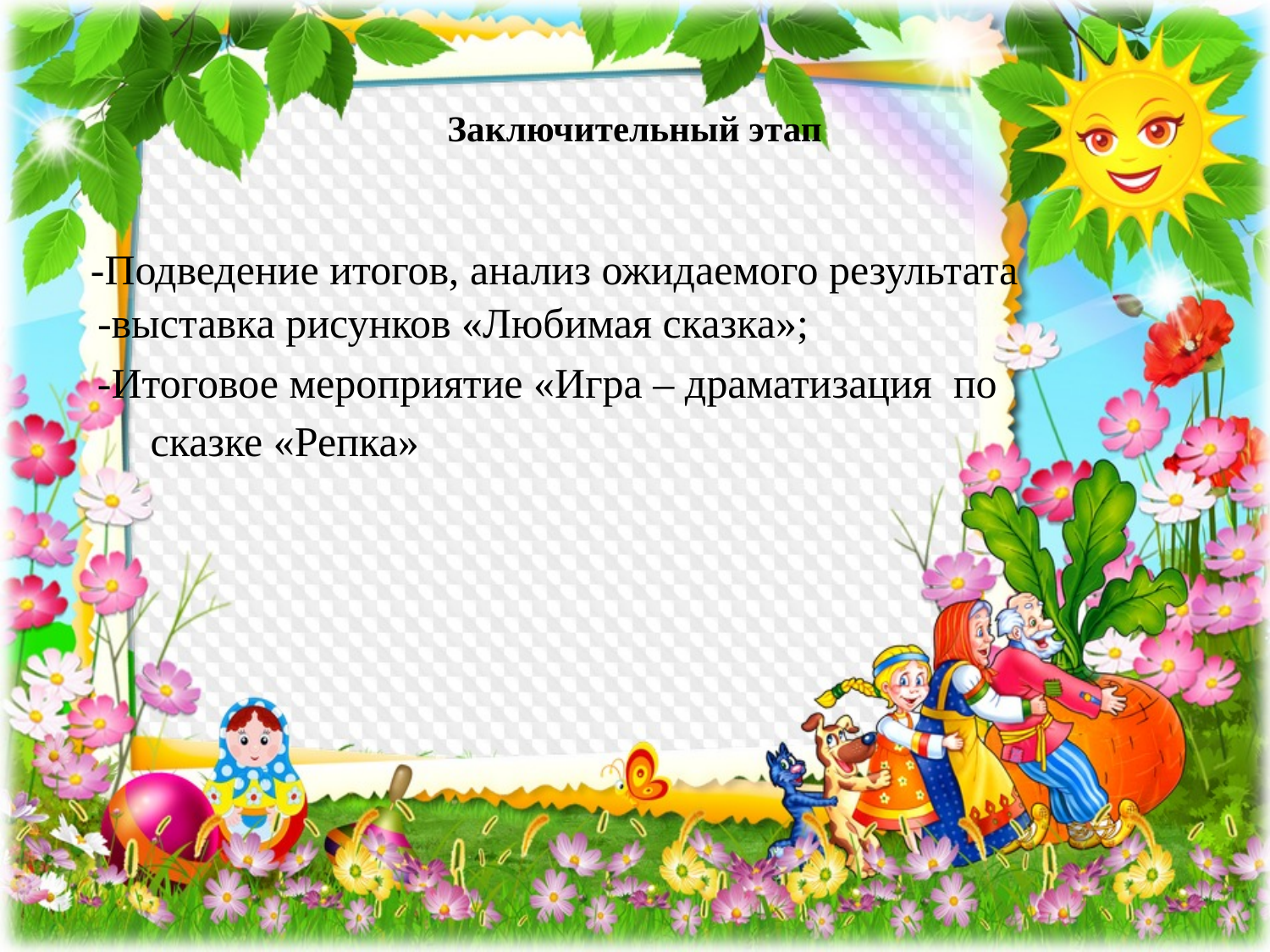

# Заключительный этап
 -Подведение итогов, анализ ожидаемого результата
  -выставка рисунков «Любимая сказка»;
  -Итоговое мероприятие «Игра – драматизация  по
       сказке «Репка»